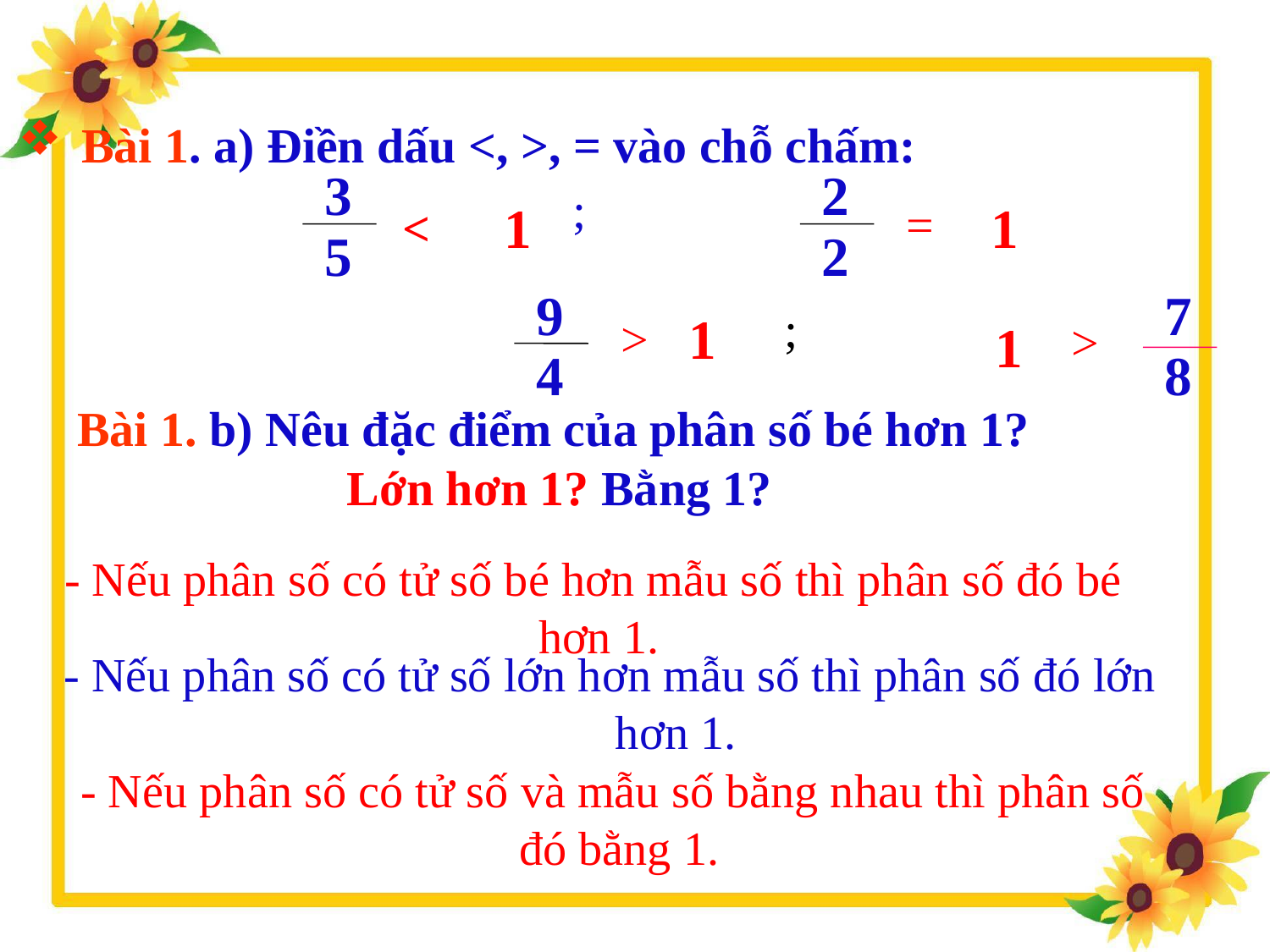

Bài 1. a) Điền dấu <, >, = vào chỗ chấm:
3
2
;
1
1
=
<
5
2

9
7
;
1
>
>
1
4
8

Bài 1. b) Nêu đặc điểm của phân số bé hơn 1?
Lớn hơn 1? Bằng 1?
- Nếu phân số có tử số bé hơn mẫu số thì phân số đó bé
hơn 1.
- Nếu phân số có tử số lớn hơn mẫu số thì phân số đó lớn
hơn 1.
- Nếu phân số có tử số và mẫu số bằng nhau thì phân số
đó bằng 1.